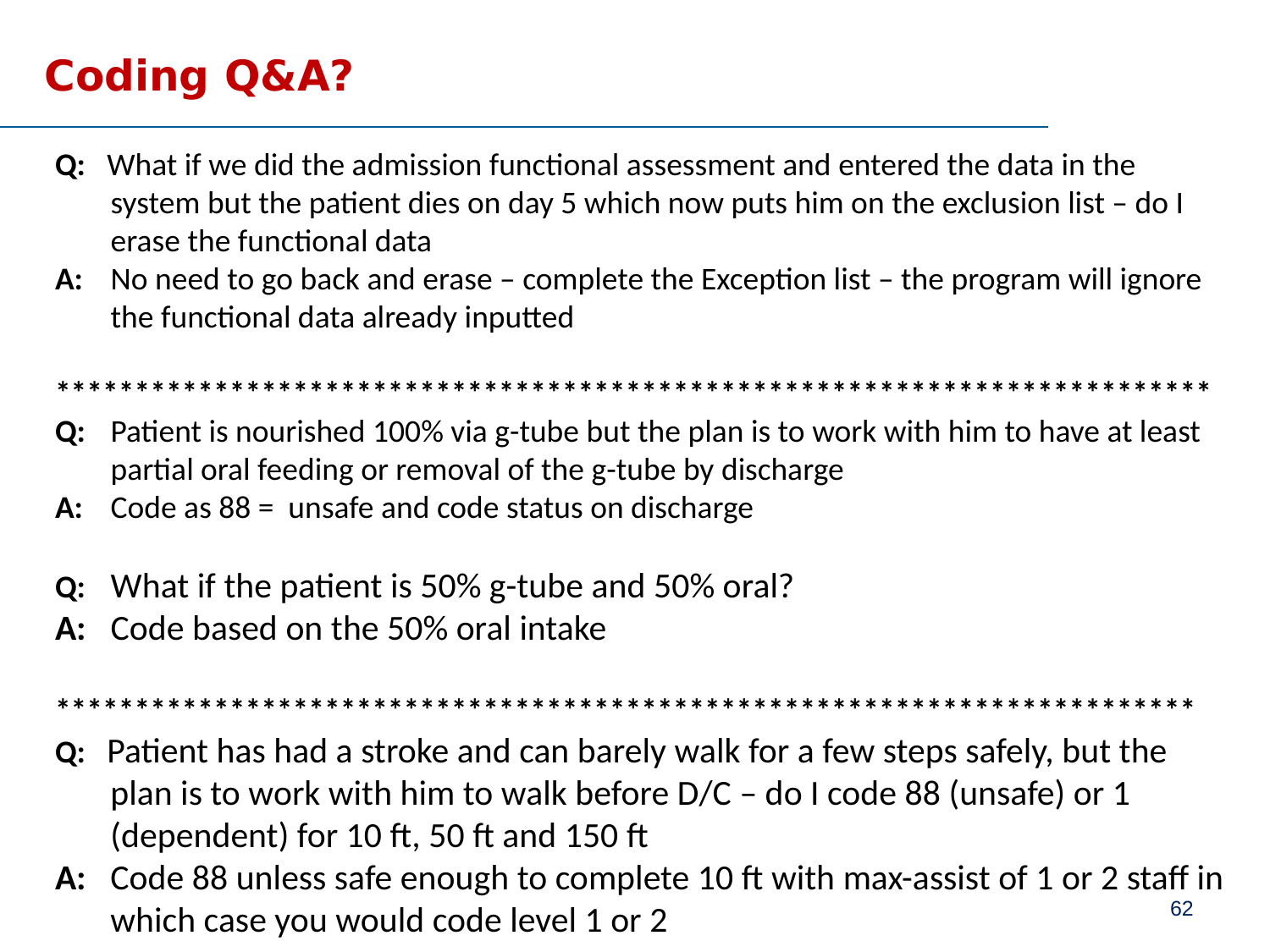

# Coding Q&A?
Q:   What if we did the admission functional assessment and entered the data in the system but the patient dies on day 5 which now puts him on the exclusion list – do I erase the functional data
A:	No need to go back and erase – complete the Exception list – the program will ignore the functional data already inputted

*************************************************************************
Q:	Patient is nourished 100% via g-tube but the plan is to work with him to have at least partial oral feeding or removal of the g-tube by discharge
A:	Code as 88 =  unsafe and code status on discharge

Q:	What if the patient is 50% g-tube and 50% oral?
A:	Code based on the 50% oral intake

************************************************************************
Q:   Patient has had a stroke and can barely walk for a few steps safely, but the plan is to work with him to walk before D/C – do I code 88 (unsafe) or 1 (dependent) for 10 ft, 50 ft and 150 ft
A:	Code 88 unless safe enough to complete 10 ft with max-assist of 1 or 2 staff in which case you would code level 1 or 2

62